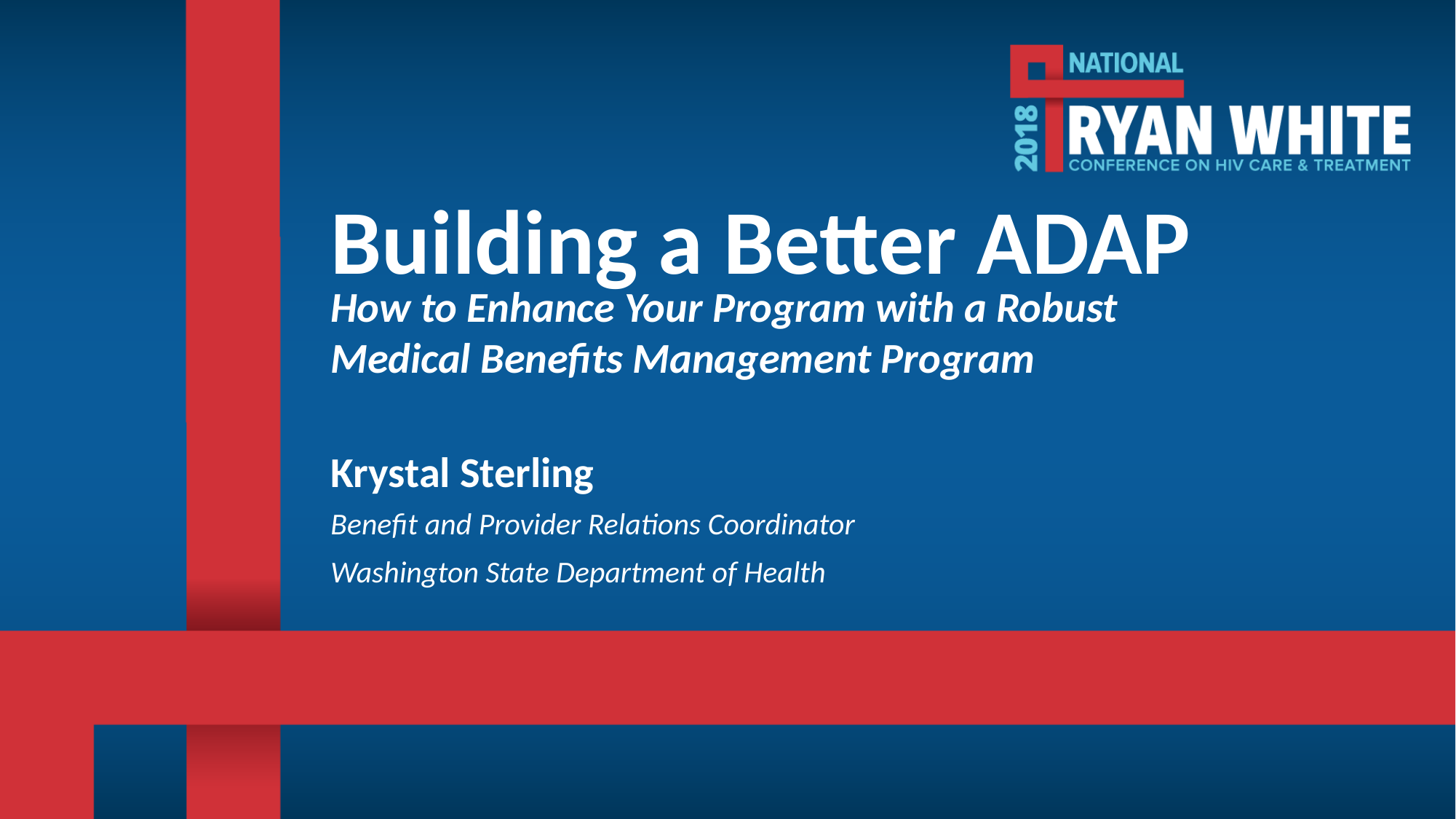

# Building a Better ADAP
How to Enhance Your Program with a Robust Medical Benefits Management Program
Krystal Sterling
Benefit and Provider Relations Coordinator
Washington State Department of Health